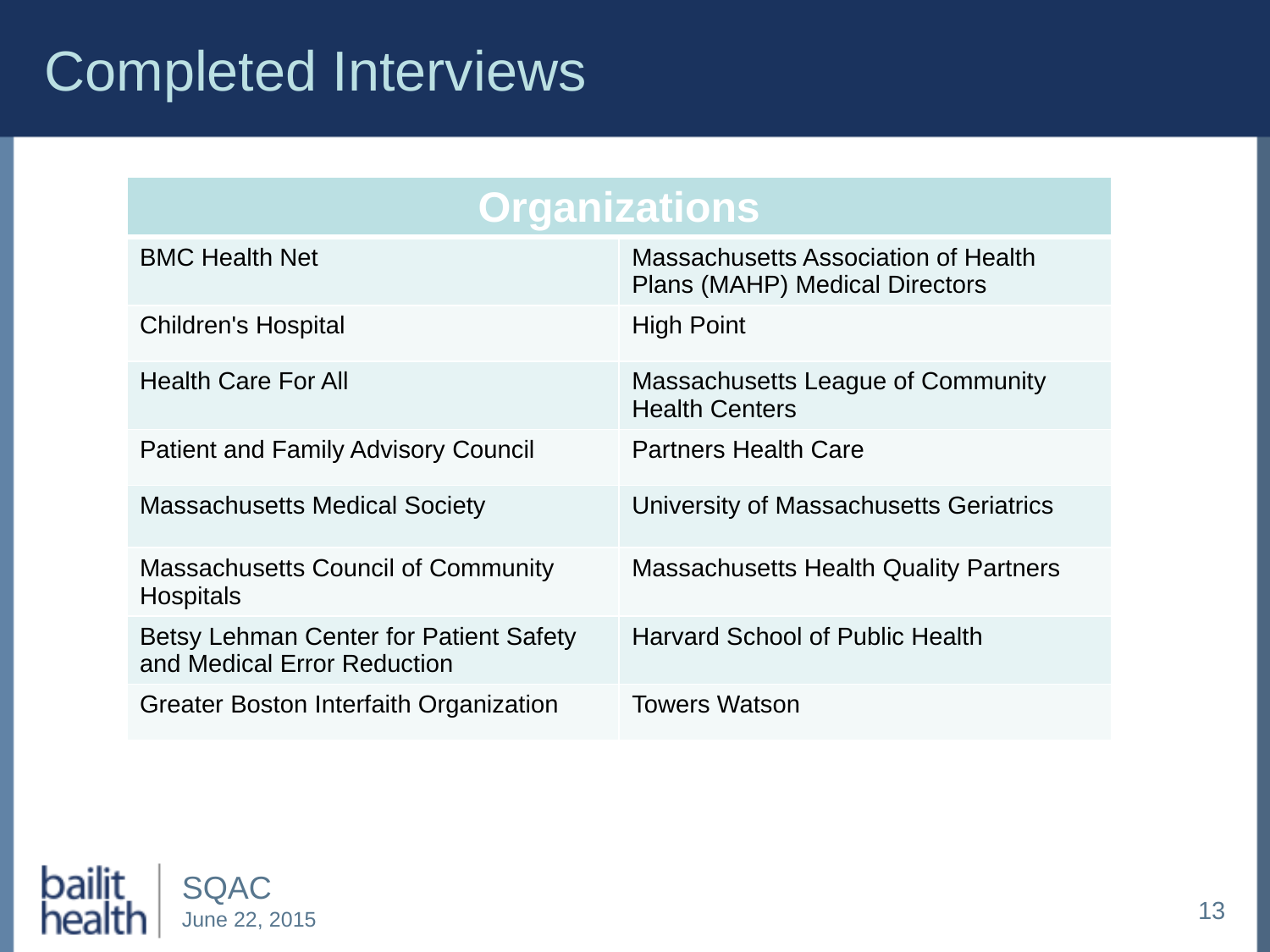

# Completed Interviews
| Organizations |  |
| --- | --- |
| BMC Health Net | Massachusetts Association of Health Plans (MAHP) Medical Directors |
| Children's Hospital | High Point |
| Health Care For All | Massachusetts League of Community Health Centers |
| Patient and Family Advisory Council | Partners Health Care |
| Massachusetts Medical Society | University of Massachusetts Geriatrics |
| Massachusetts Council of Community Hospitals | Massachusetts Health Quality Partners |
| Betsy Lehman Center for Patient Safety and Medical Error Reduction | Harvard School of Public Health |
| Greater Boston Interfaith Organization | Towers Watson |
13